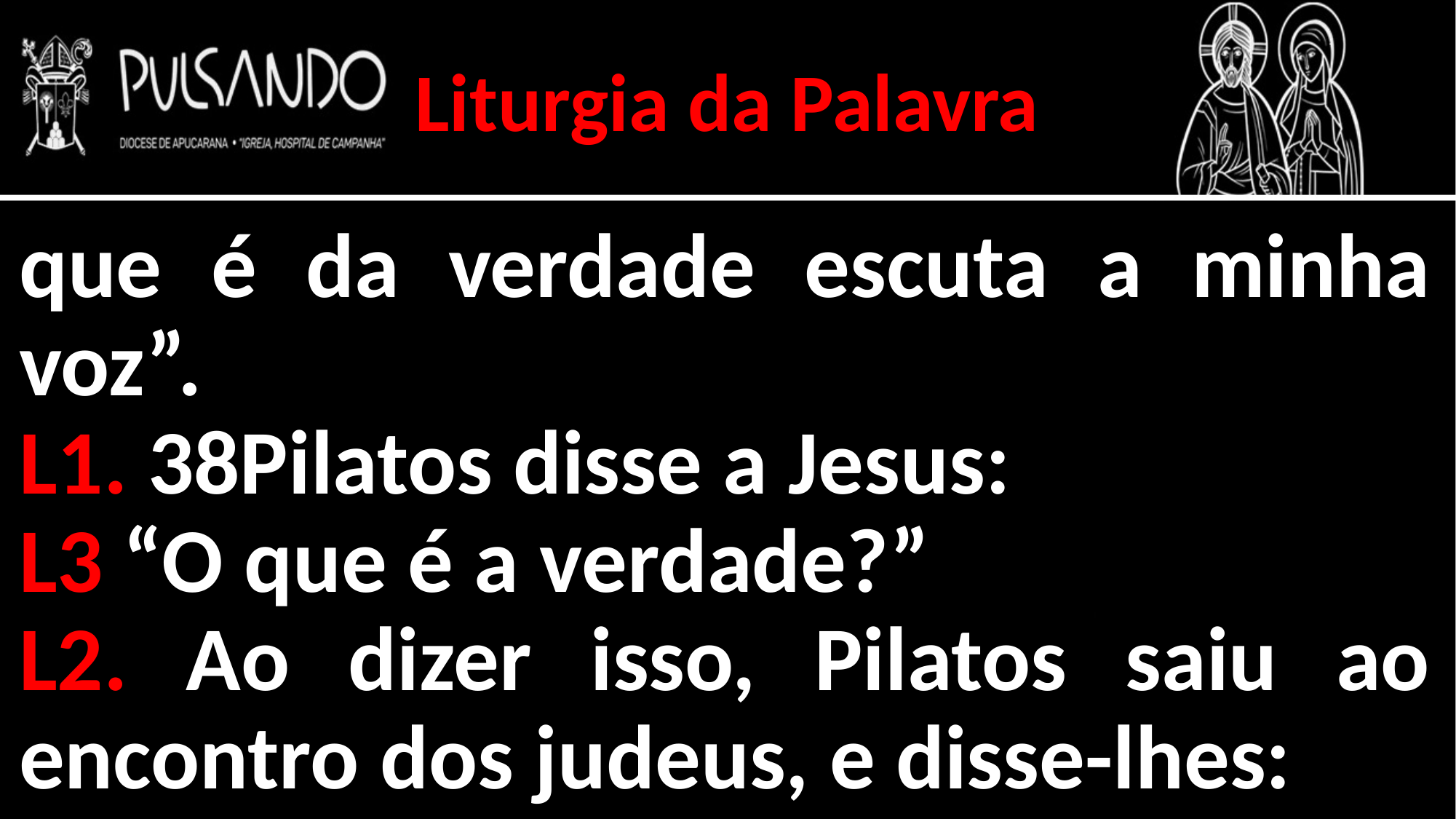

Liturgia da Palavra
que é da verdade escuta a minha voz”.
L1. 38Pilatos disse a Jesus:
L3 “O que é a verdade?”
L2. Ao dizer isso, Pilatos saiu ao encontro dos judeus, e disse-lhes: